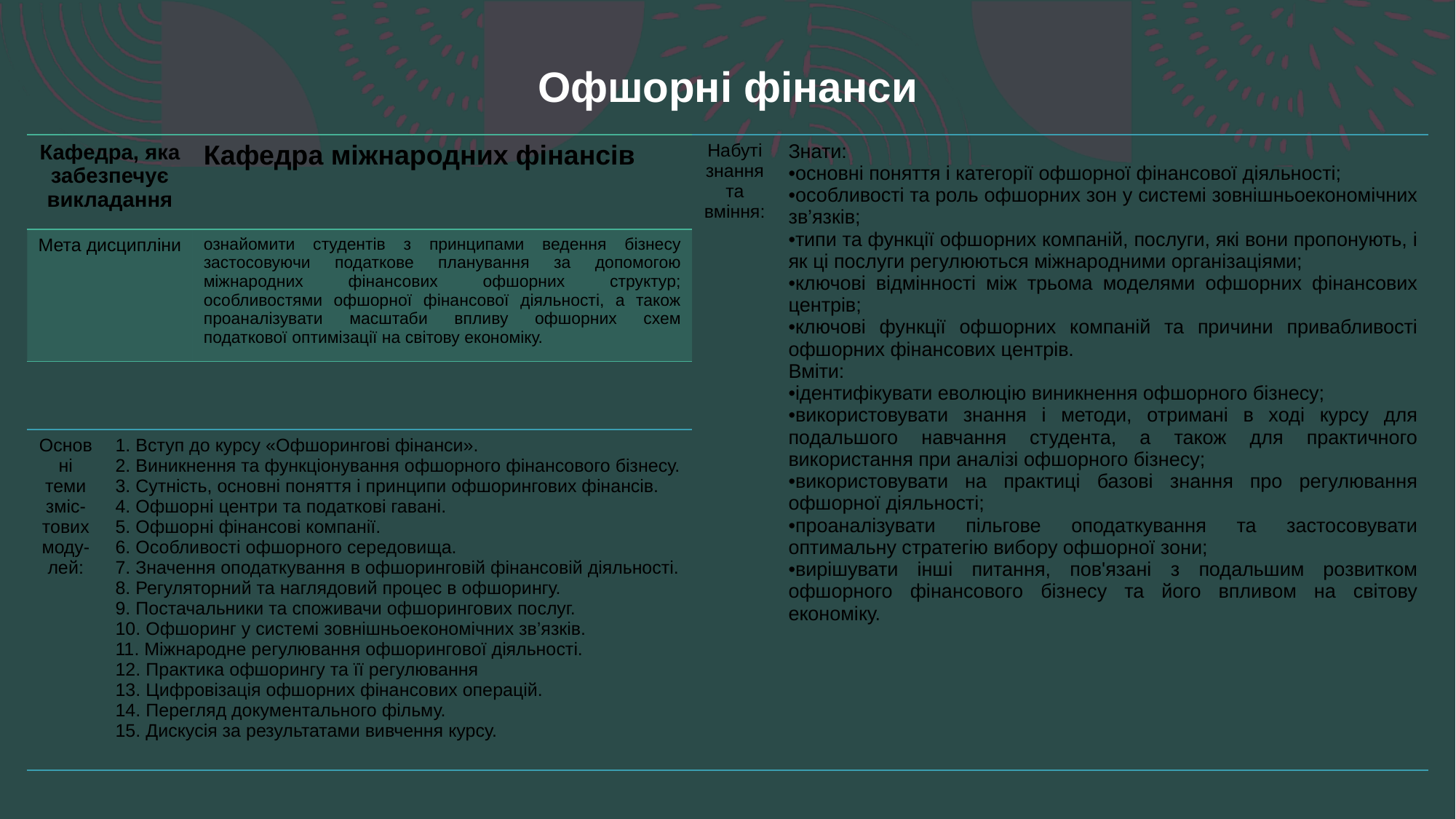

Офшорні фінанси
| Кафедра, яка забезпечує викладання | Кафедра міжнародних фінансів |
| --- | --- |
| Мета дисципліни | ознайомити студентів з принципами ведення бізнесу застосовуючи податкове планування за допомогою міжнародних фінансових офшорних структур; особливостями офшорної фінансової діяльності, а також проаналізувати масштаби впливу офшорних схем податкової оптимізації на світову економіку. |
| Набуті знання та вміння: | Знати: •основні поняття і категорії офшорної фінансової діяльності; •особливості та роль офшорних зон у системі зовнішньоекономічних зв’язків; •типи та функції офшорних компаній, послуги, які вони пропонують, і як ці послуги регулюються міжнародними організаціями; •ключові відмінності між трьома моделями офшорних фінансових центрів; •ключові функції офшорних компаній та причини привабливості офшорних фінансових центрів. Вміти: •ідентифікувати еволюцію виникнення офшорного бізнесу; •використовувати знання і методи, отримані в ході курсу для подальшого навчання студента, а також для практичного використання при аналізі офшорного бізнесу; •використовувати на практиці базові знання про регулювання офшорної діяльності; •проаналізувати пільгове оподаткування та застосовувати оптимальну стратегію вибору офшорної зони; •вирішувати інші питання, пов'язані з подальшим розвитком офшорного фінансового бізнесу та його впливом на світову економіку. |
| --- | --- |
| Основні теми зміс-тових моду-лей: | 1. Вступ до курсу «Офшорингові фінанси». 2. Виникнення та функціонування офшорного фінансового бізнесу. 3. Сутність, основні поняття і принципи офшорингових фінансів. 4. Офшорні центри та податкові гавані. 5. Офшорні фінансові компанії. 6. Особливості офшорного середовища. 7. Значення оподаткування в офшоринговій фінансовій діяльності. 8. Регуляторний та наглядовий процес в офшорингу. 9. Постачальники та споживачи офшорингових послуг. 10. Офшоринг у системі зовнішньоекономічних зв’язків. 11. Міжнародне регулювання офшорингової діяльності. 12. Практика офшорингу та її регулювання 13. Цифровізація офшорних фінансових операцій. 14. Перегляд документального фільму. 15. Дискусія за результатами вивчення курсу. |
| --- | --- |